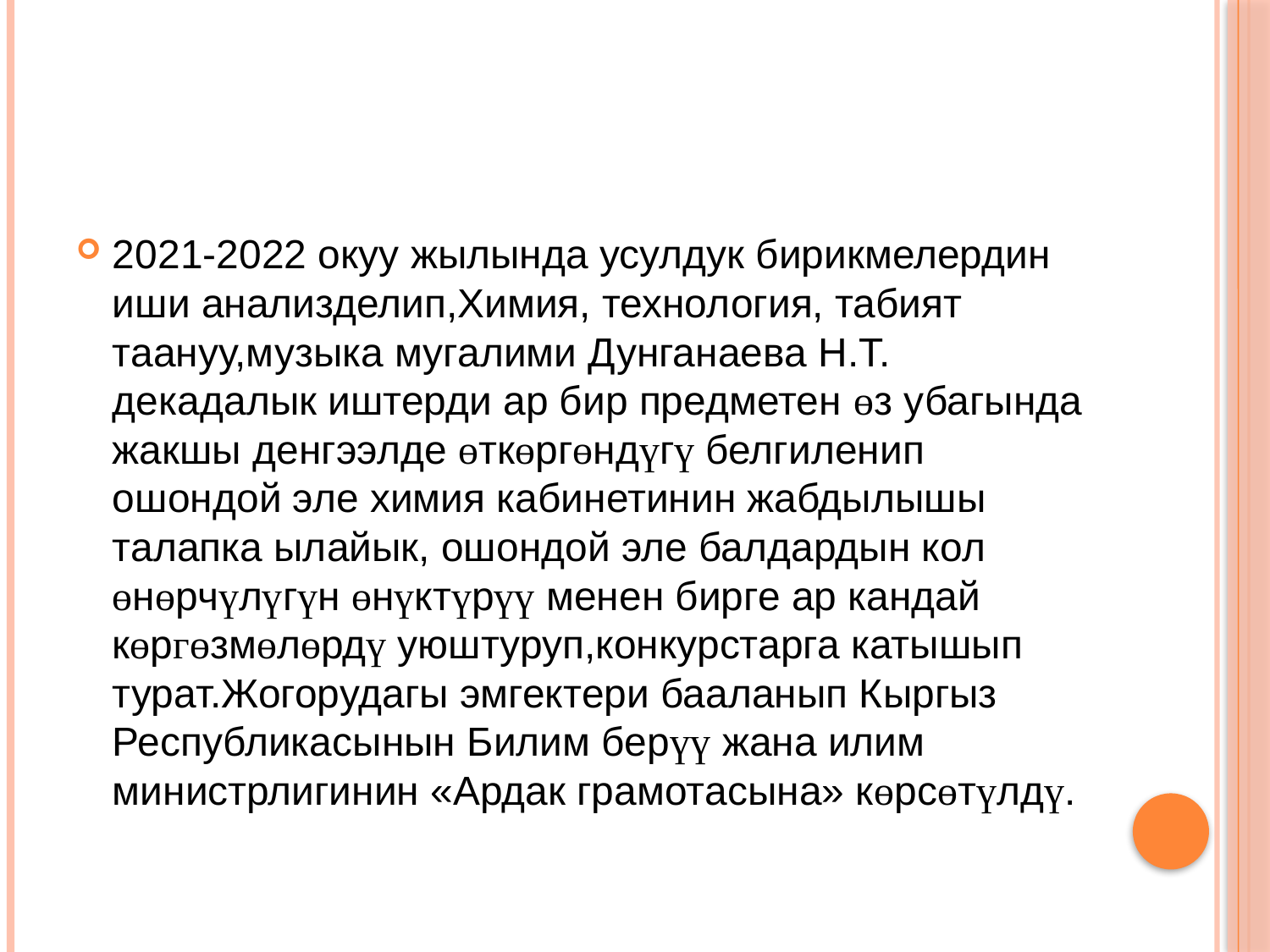

#
2021-2022 окуу жылында усулдук бирикмелердин  иши анализделип,Химия, технология, табият таануу,музыка мугалими Дунганаева Н.Т. декадалык иштерди ар бир предметен өз убагында жакшы денгээлде өткөргөндүгү белгиленип ошондой эле химия кабинетинин жабдылышы талапка ылайык, ошондой эле балдардын кол өнөрчүлүгүн өнүктүрүү менен бирге ар кандай көргөзмөлөрдү уюштуруп,конкурстарга катышып турат.Жогорудагы эмгектери бааланып Кыргыз Республикасынын Билим берүү жана илим министрлигинин «Ардак грамотасына» көрсөтүлдү.